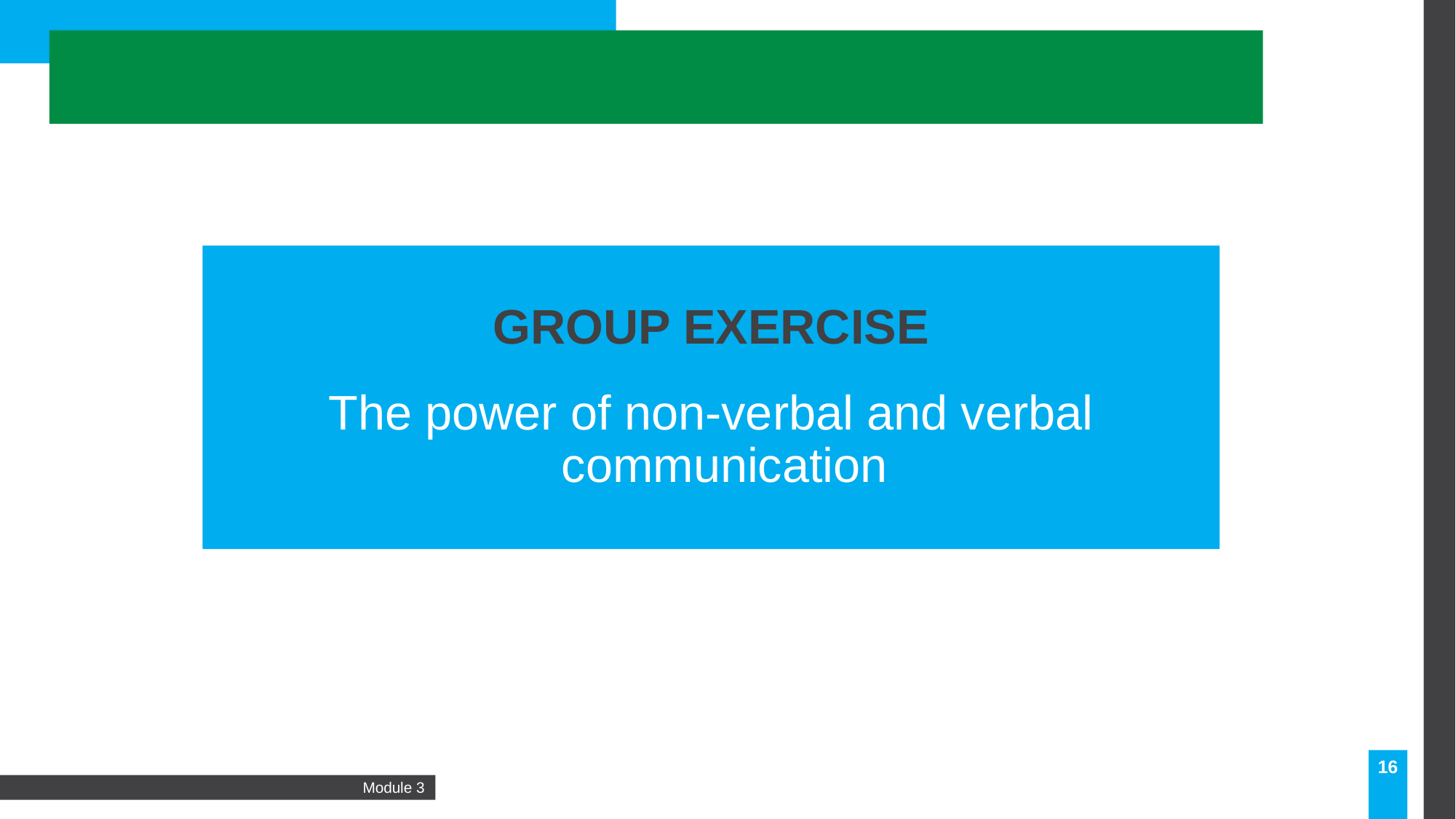

GROUP EXERCISE
The power of non-verbal and verbal communication
16
Module 3